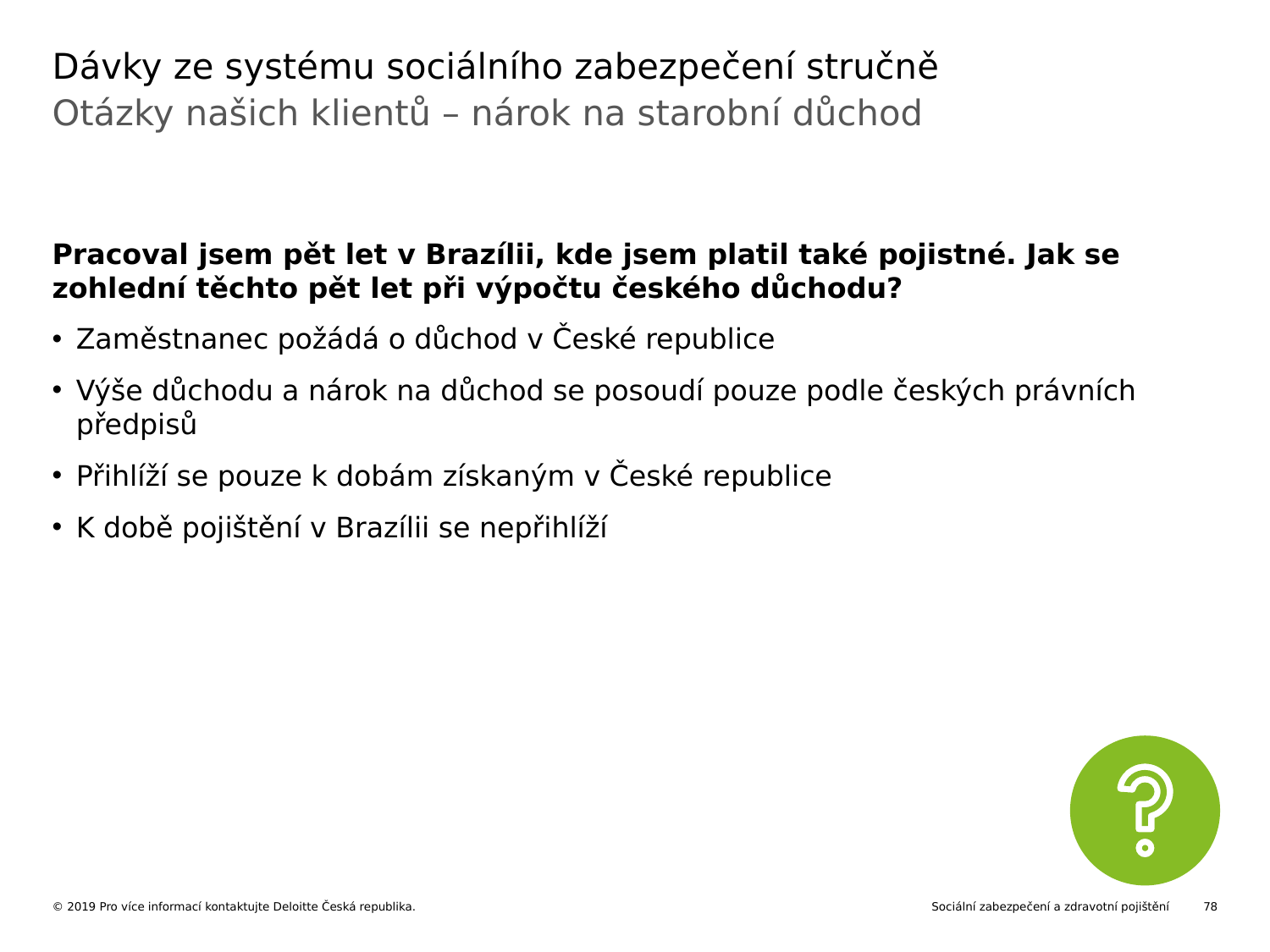

# Dávky ze systému sociálního zabezpečení stručně
Otázky našich klientů – nárok na starobní důchod

Pracoval jsem pět let v Brazílii, kde jsem platil také pojistné. Jak se zohlední těchto pět let při výpočtu českého důchodu?
Zaměstnanec požádá o důchod v České republice
Výše důchodu a nárok na důchod se posoudí pouze podle českých právních předpisů
Přihlíží se pouze k dobám získaným v České republice
K době pojištění v Brazílii se nepřihlíží